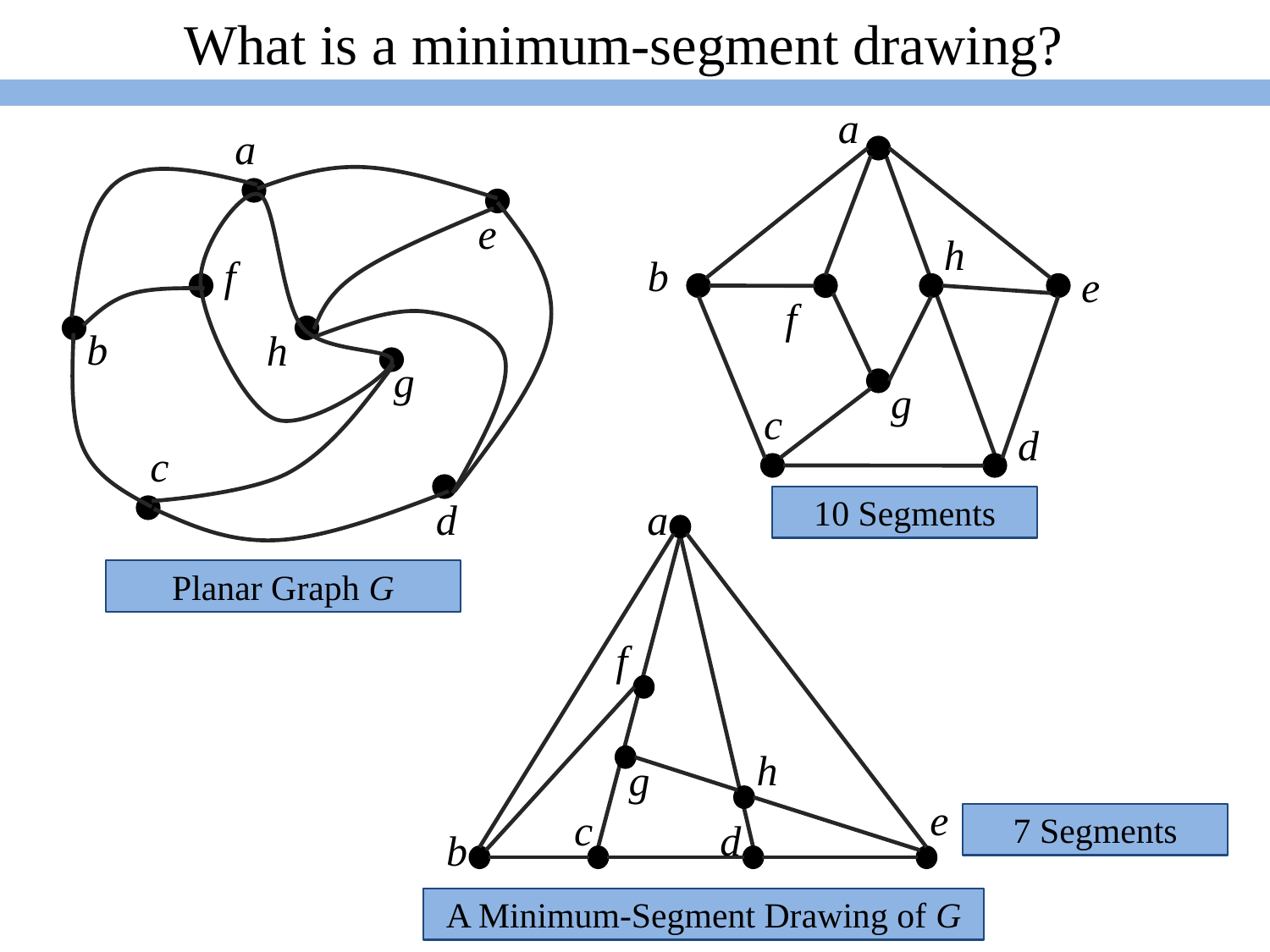

What is a minimum-segment drawing?

a

h
b
e
f
g
c
d
a

e

f

b

h

g

c

d

a

f

h

g

e
c
d
b

10 Segments
Planar Graph G
7 Segments
A Minimum-Segment Drawing of G